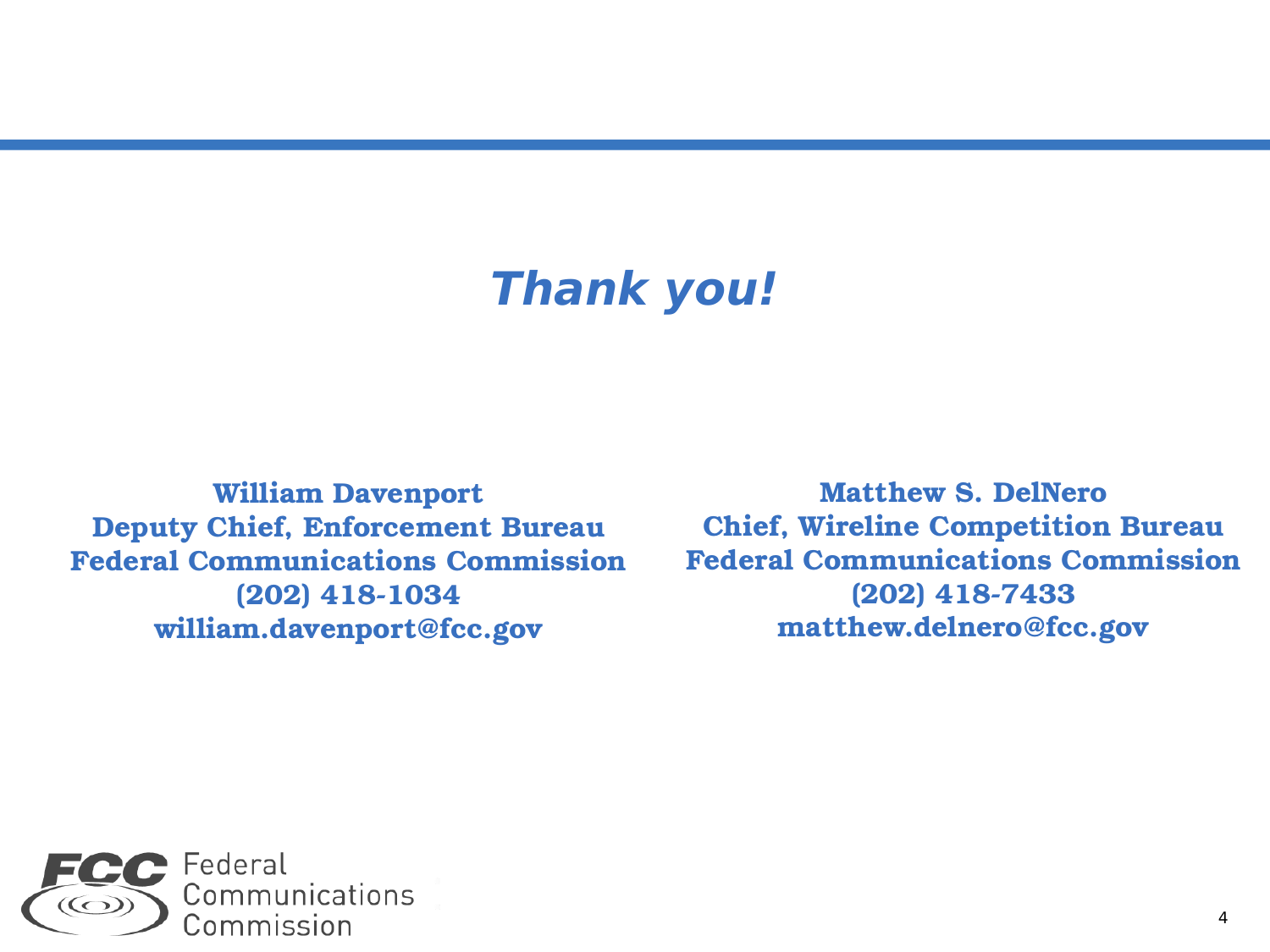

#

Thank you!

Matthew S. DelNero
Chief, Wireline Competition Bureau
Federal Communications Commission
(202) 418-7433
matthew.delnero@fcc.gov

William Davenport
Deputy Chief, Enforcement Bureau
Federal Communications Commission
(202) 418-1034
william.davenport@fcc.gov

4